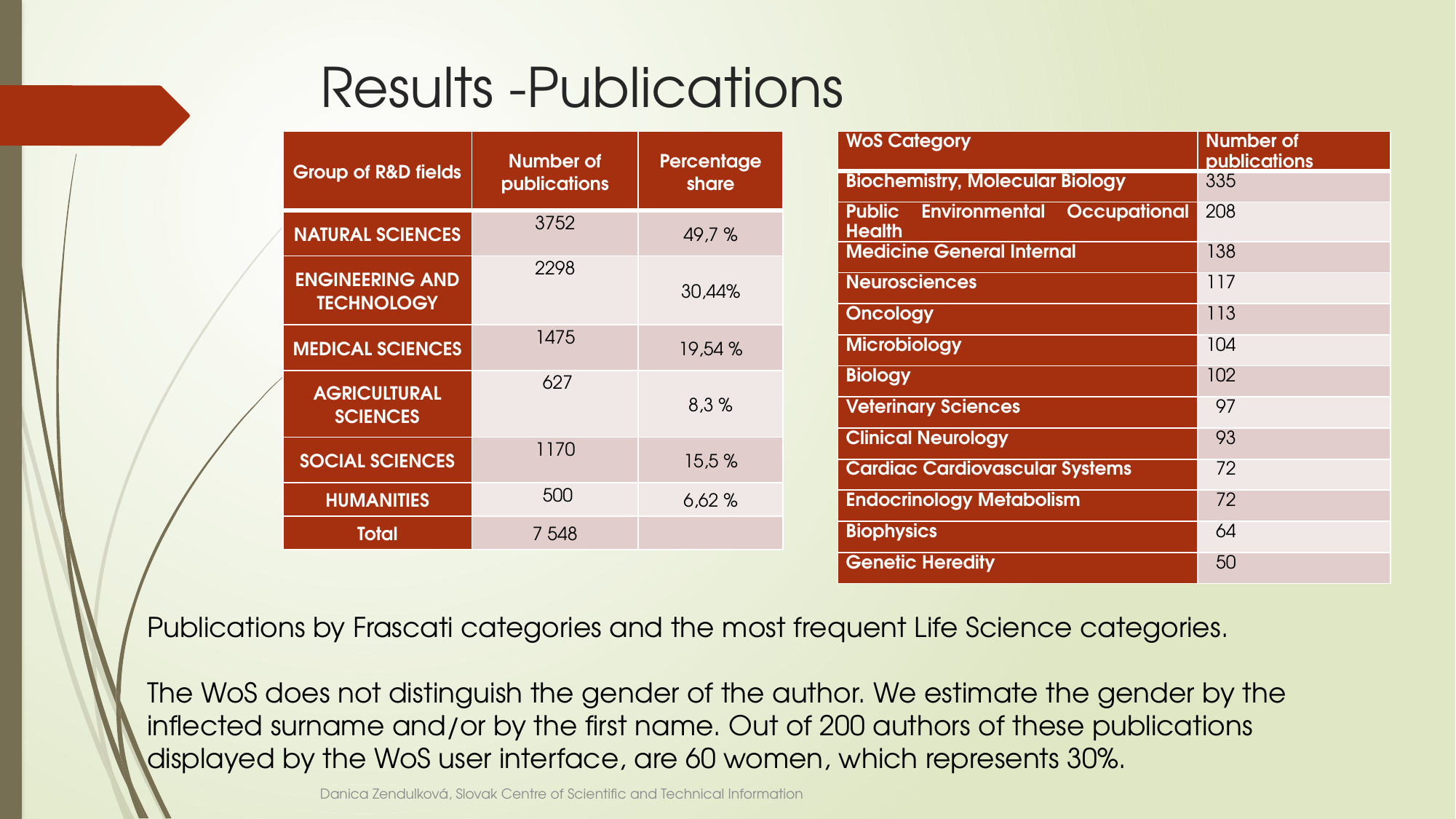

Number of publications by R&D fields  indexed in WoS, 2022[16]

# Results -Publications
| Group of R&D fields | Number of publications | Percentage share |
| --- | --- | --- |
| NATURAL SCIENCES | 3752 | 49,7 % |
| ENGINEERING AND TECHNOLOGY | 2298 | 30,44% |
| MEDICAL SCIENCES | 1475 | 19,54 % |
| AGRICULTURAL SCIENCES | 627 | 8,3 % |
| SOCIAL SCIENCES | 1170 | 15,5 % |
| HUMANITIES | 500 | 6,62 % |
| Total | 7 548 |  |
| WoS Category | Number of publications |
| --- | --- |
| Biochemistry, Molecular Biology | 335 |
| Public Environmental Occupational Health | 208 |
| Medicine General Internal | 138 |
| Neurosciences | 117 |
| Oncology | 113 |
| Microbiology | 104 |
| Biology | 102 |
| Veterinary Sciences | 97 |
| Clinical Neurology | 93 |
| Cardiac Cardiovascular Systems | 72 |
| Endocrinology Metabolism | 72 |
| Biophysics | 64 |
| Genetic Heredity | 50 |
Publications by Frascati categories and the most frequent Life Science categories.

The WoS does not distinguish the gender of the author. We estimate the gender by the inflected surname and/or by the first name. Out of 200 authors of these publications displayed by the WoS user interface, are 60 women, which represents 30%.
Danica Zendulková, Slovak Centre of Scientific and Technical Information